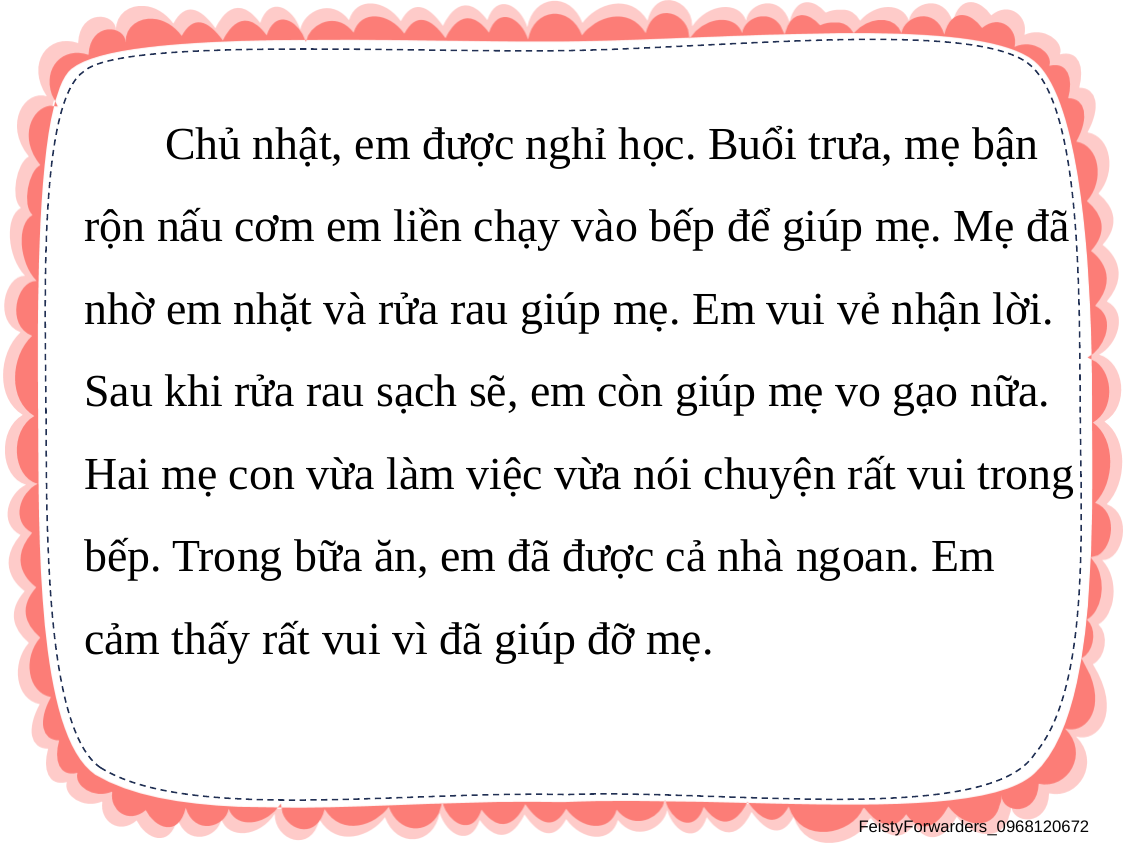

Chủ nhật, em được nghỉ học. Buổi trưa, mẹ bận rộn nấu cơm em liền chạy vào bếp để giúp mẹ. Mẹ đã nhờ em nhặt và rửa rau giúp mẹ. Em vui vẻ nhận lời. Sau khi rửa rau sạch sẽ, em còn giúp mẹ vo gạo nữa. Hai mẹ con vừa làm việc vừa nói chuyện rất vui trong bếp. Trong bữa ăn, em đã được cả nhà ngoan. Em cảm thấy rất vui vì đã giúp đỡ mẹ.